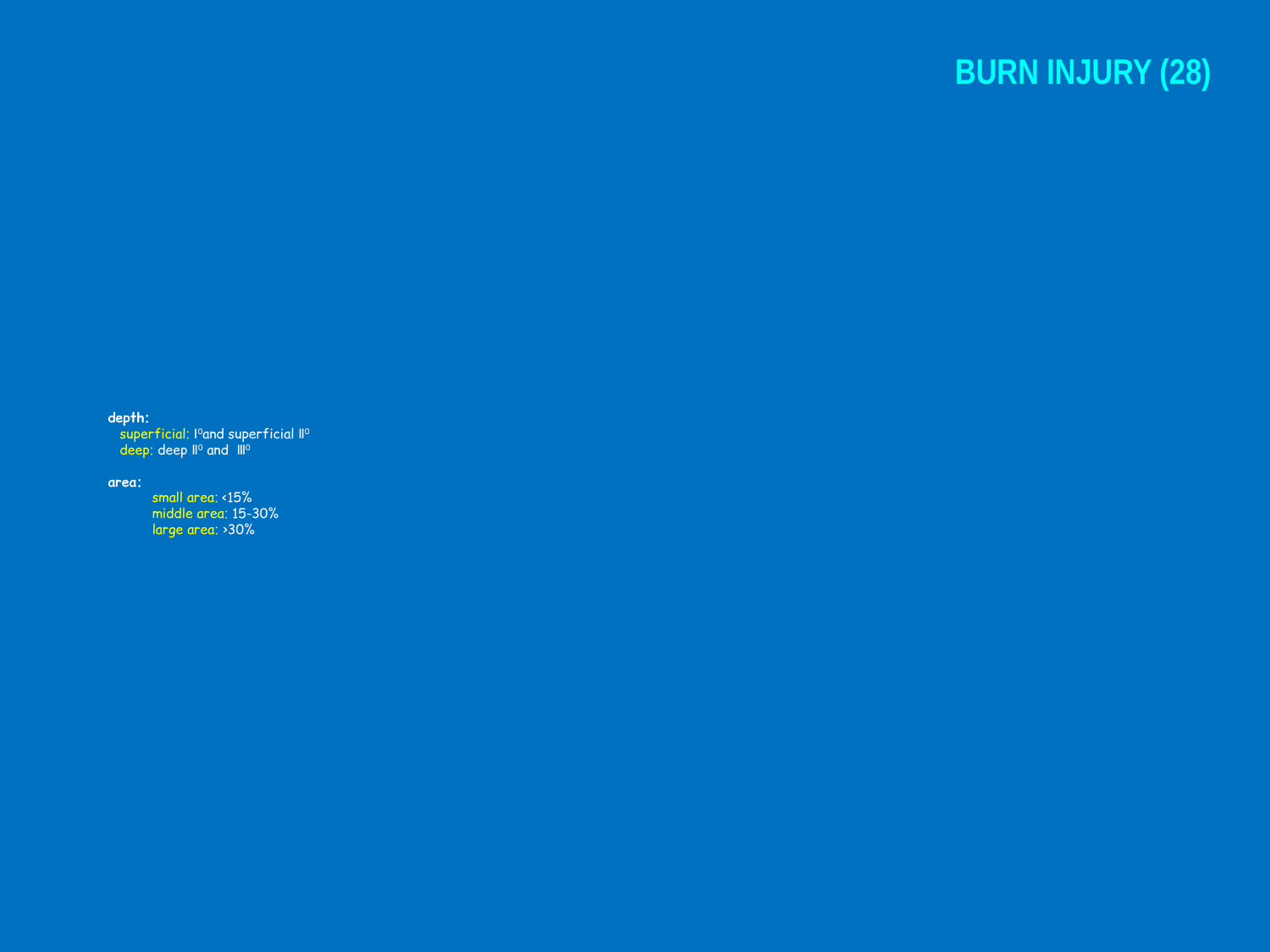

BURN INJURY (28)
# depth: superficial: Ⅰ0and superficial Ⅱ0 deep: deep Ⅱ0 and  Ⅲ0 area: small area: <15% middle area: 15-30% large area: >30%